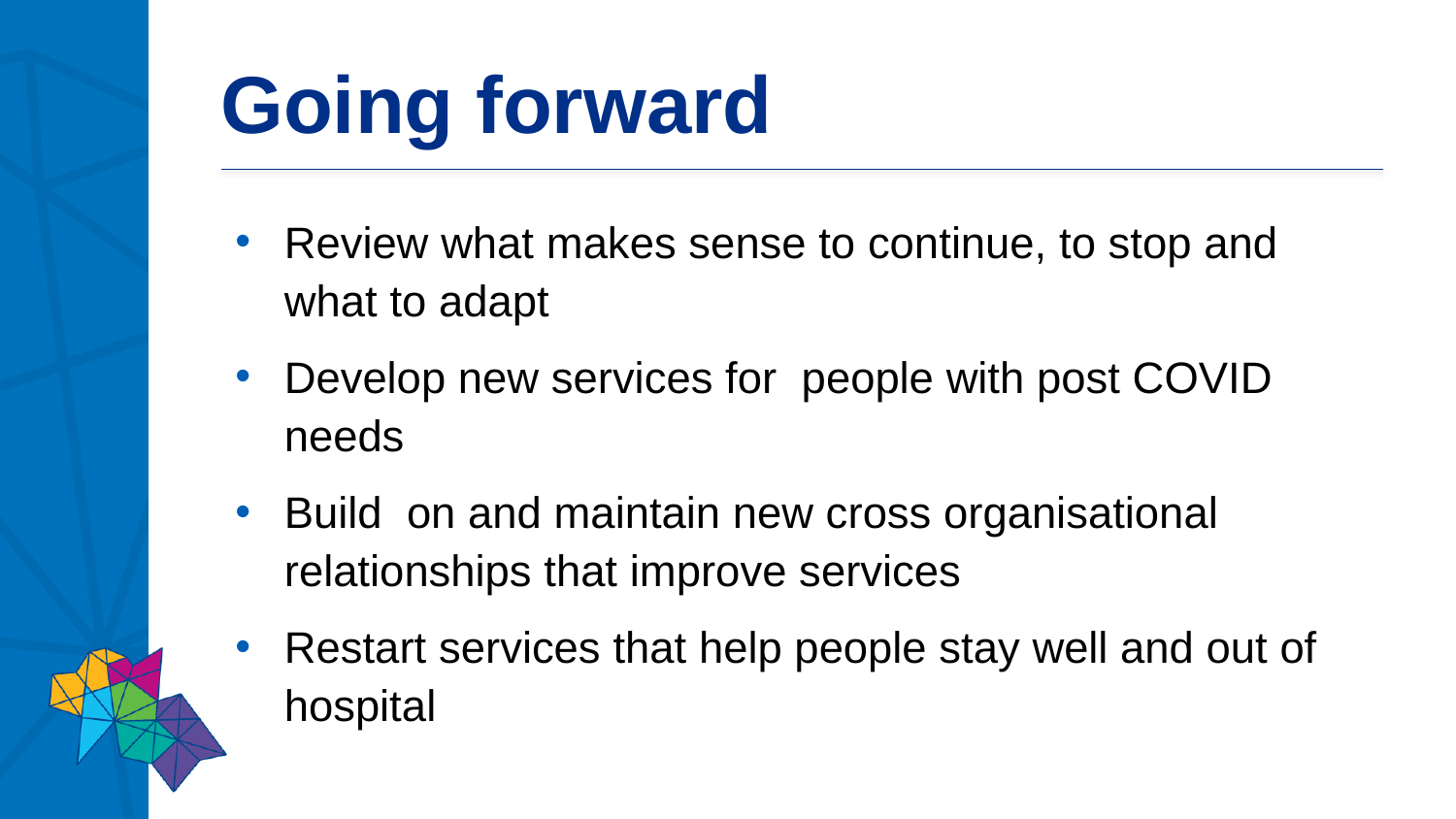

# Going forward
Review what makes sense to continue, to stop and what to adapt
Develop new services for  people with post COVID needs
Build  on and maintain new cross organisational relationships that improve services
Restart services that help people stay well and out of hospital

4